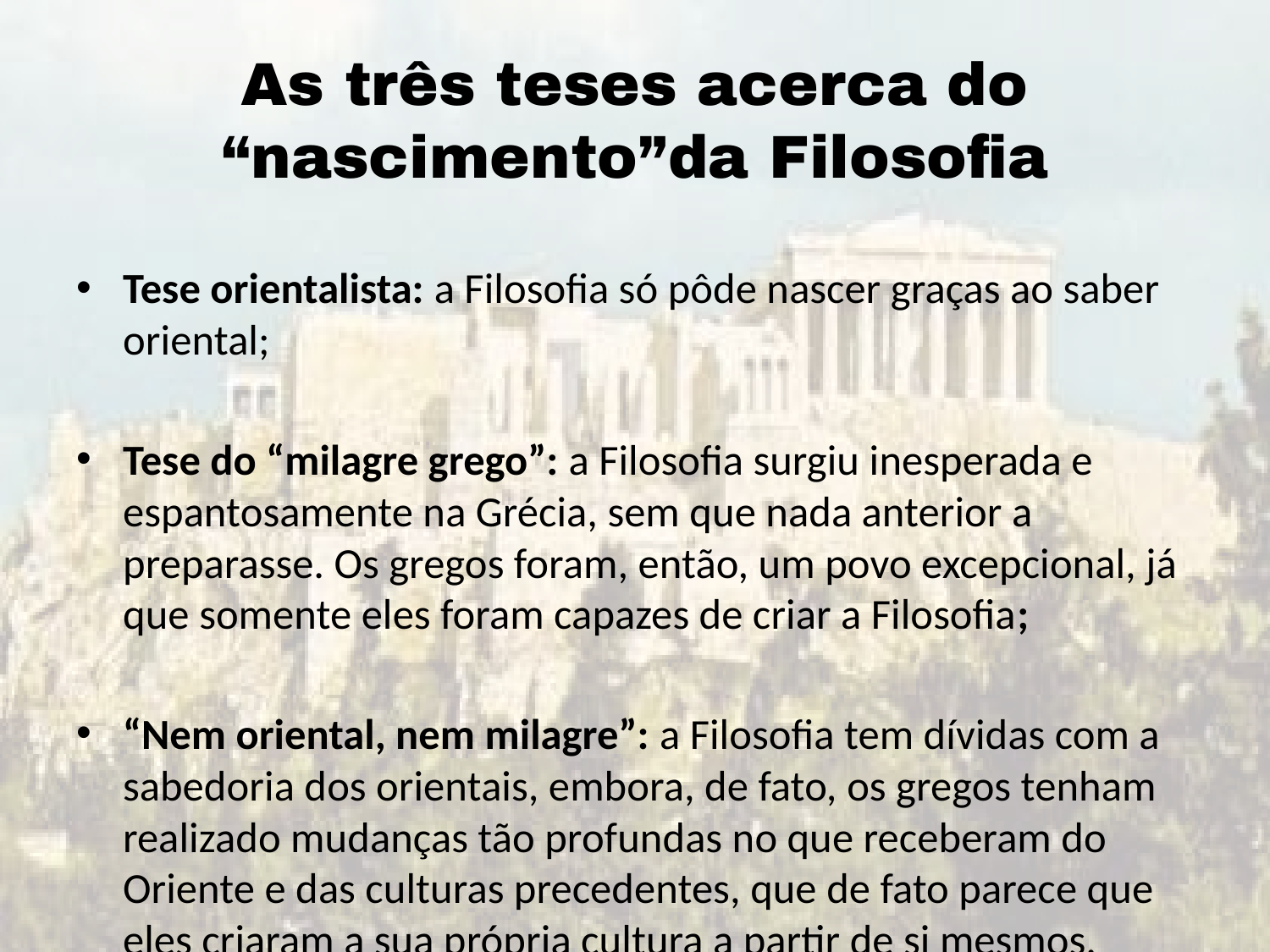

# As três teses acerca do “nascimento”da Filosofia
Tese orientalista: a Filosofia só pôde nascer graças ao saber oriental;

Tese do “milagre grego”: a Filosofia surgiu inesperada e espantosamente na Grécia, sem que nada anterior a preparasse. Os gregos foram, então, um povo excepcional, já que somente eles foram capazes de criar a Filosofia;

“Nem oriental, nem milagre”: a Filosofia tem dívidas com a sabedoria dos orientais, embora, de fato, os gregos tenham realizado mudanças tão profundas no que receberam do Oriente e das culturas precedentes, que de fato parece que eles criaram a sua própria cultura a partir de si mesmos.